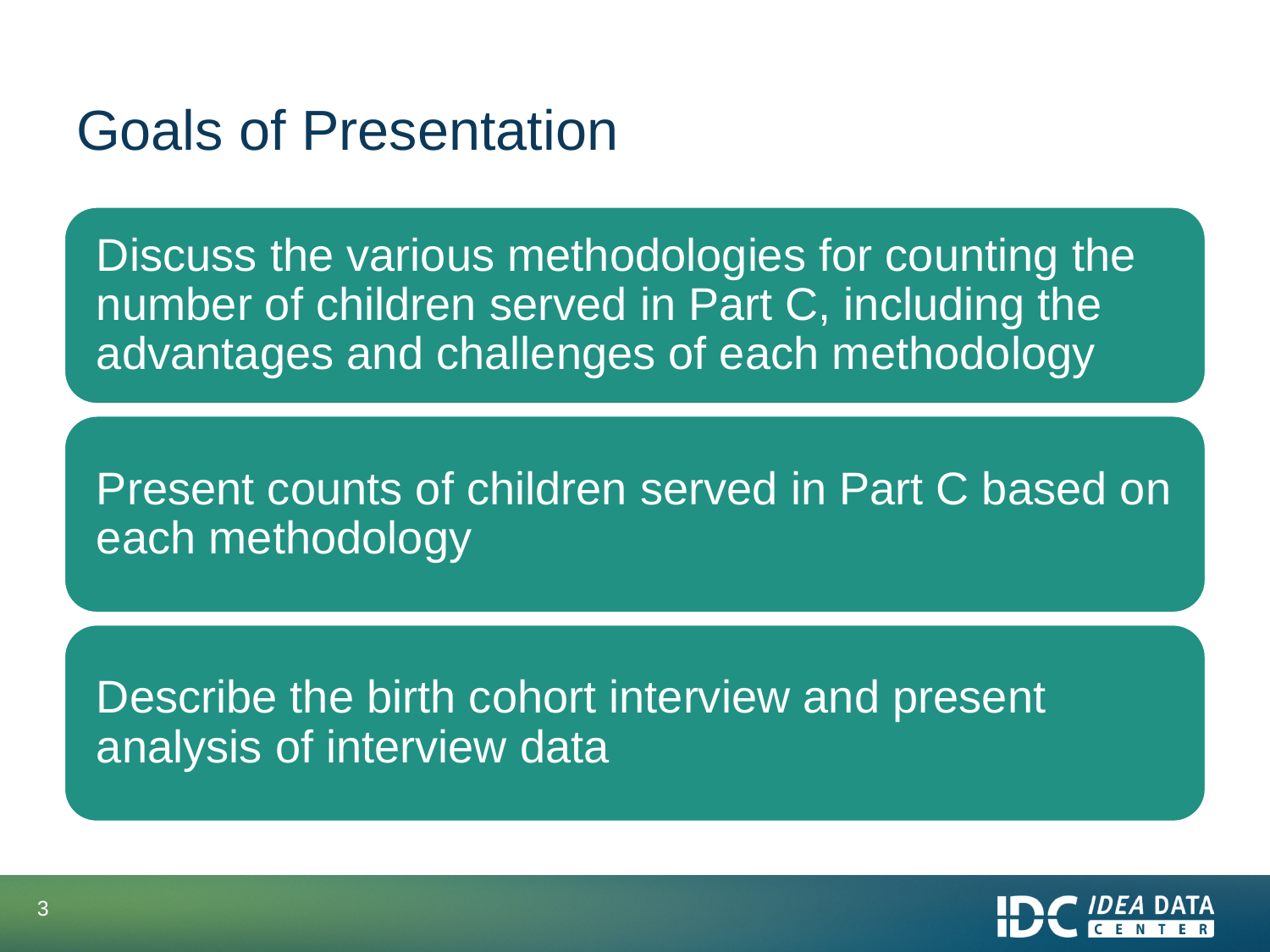

# Goals of Presentation
Discuss the various methodologies for counting the number of children served in Part C, including the advantages and challenges of each methodology
Present counts of children served in Part C based on each methodology
Describe the birth cohort interview and present analysis of interview data
3